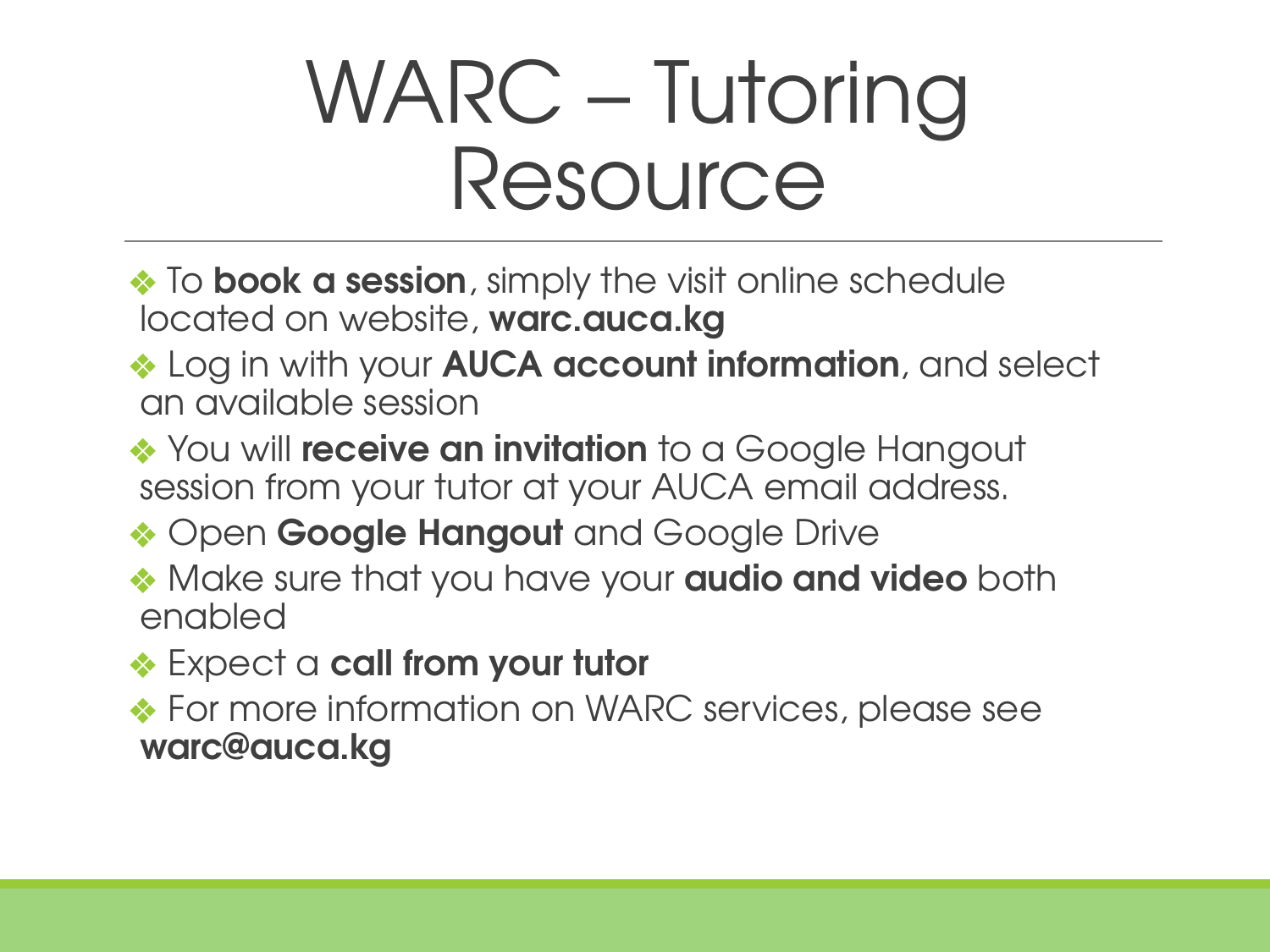

# WARC – Tutoring Resource
 To book a session, simply the visit online schedule located on website, warc.auca.kg
 Log in with your AUCA account information, and select an available session
 You will receive an invitation to a Google Hangout session from your tutor at your AUCA email address.
 Open Google Hangout and Google Drive
 Make sure that you have your audio and video both enabled
 Expect a call from your tutor
 For more information on WARC services, please see warc@auca.kg